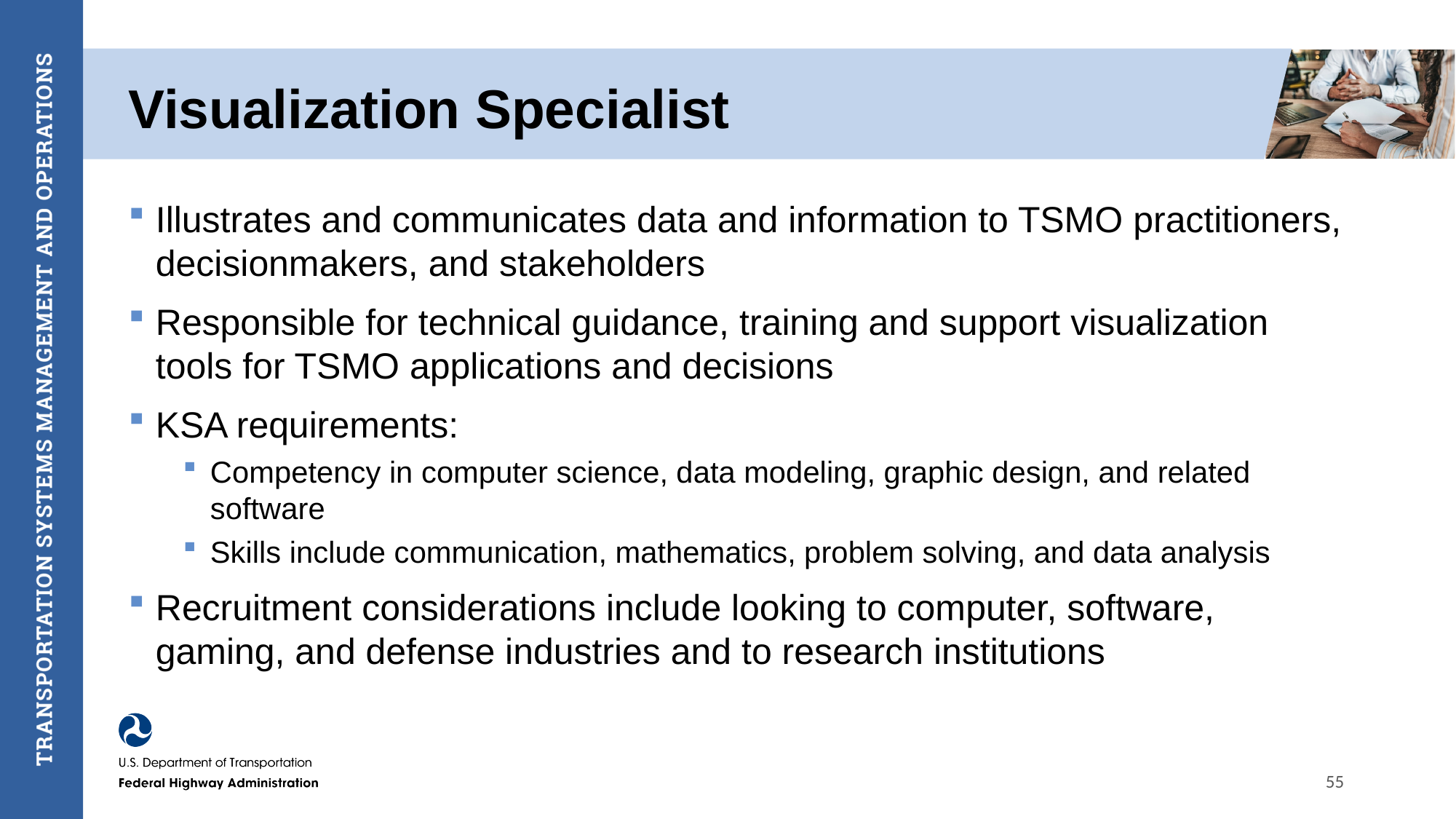

# Visualization Specialist
Illustrates and communicates data and information to TSMO practitioners, decisionmakers, and stakeholders
Responsible for technical guidance, training and support visualization tools for TSMO applications and decisions
KSA requirements:
Competency in computer science, data modeling, graphic design, and related software
Skills include communication, mathematics, problem solving, and data analysis
Recruitment considerations include looking to computer, software, gaming, and defense industries and to research institutions
55